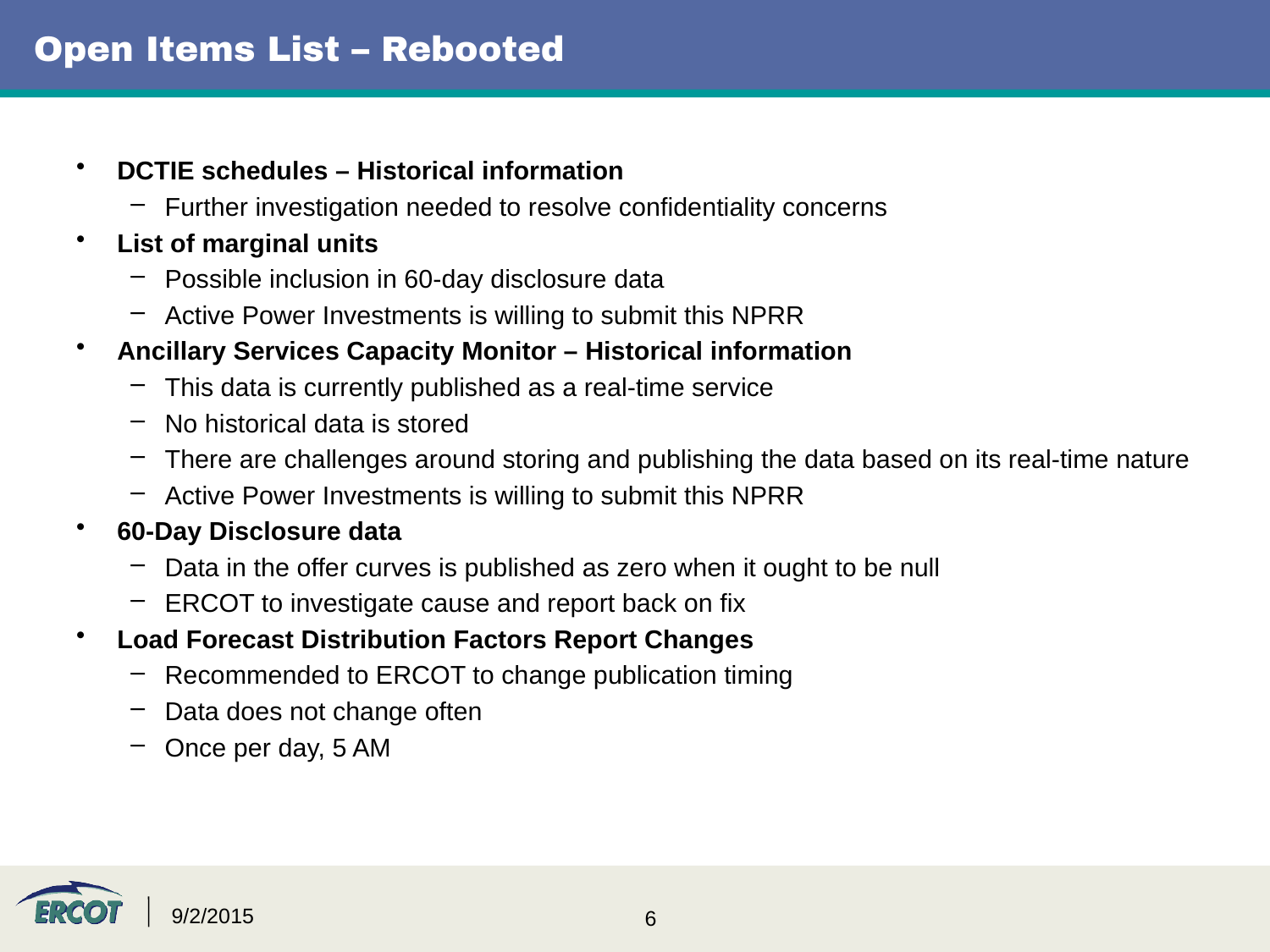

# Open Items List – Rebooted
DCTIE schedules – Historical information
Further investigation needed to resolve confidentiality concerns
List of marginal units
Possible inclusion in 60-day disclosure data
Active Power Investments is willing to submit this NPRR
Ancillary Services Capacity Monitor – Historical information
This data is currently published as a real-time service
No historical data is stored
There are challenges around storing and publishing the data based on its real-time nature
Active Power Investments is willing to submit this NPRR
60-Day Disclosure data
Data in the offer curves is published as zero when it ought to be null
ERCOT to investigate cause and report back on fix
Load Forecast Distribution Factors Report Changes
Recommended to ERCOT to change publication timing
Data does not change often
Once per day, 5 AM

9/2/2015